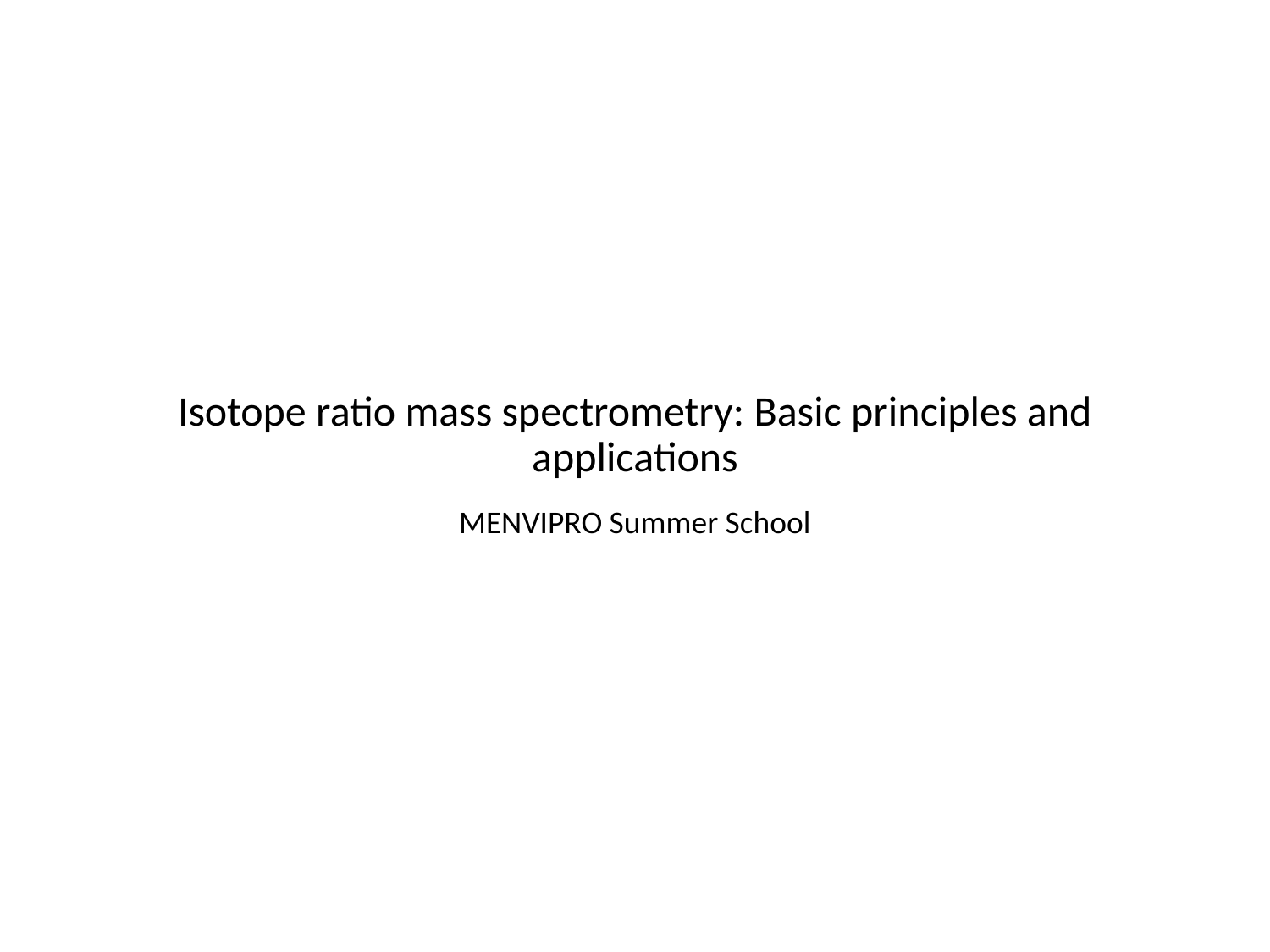

# Isotope ratio mass spectrometry: Basic principles and applications
MENVIPRO Summer School